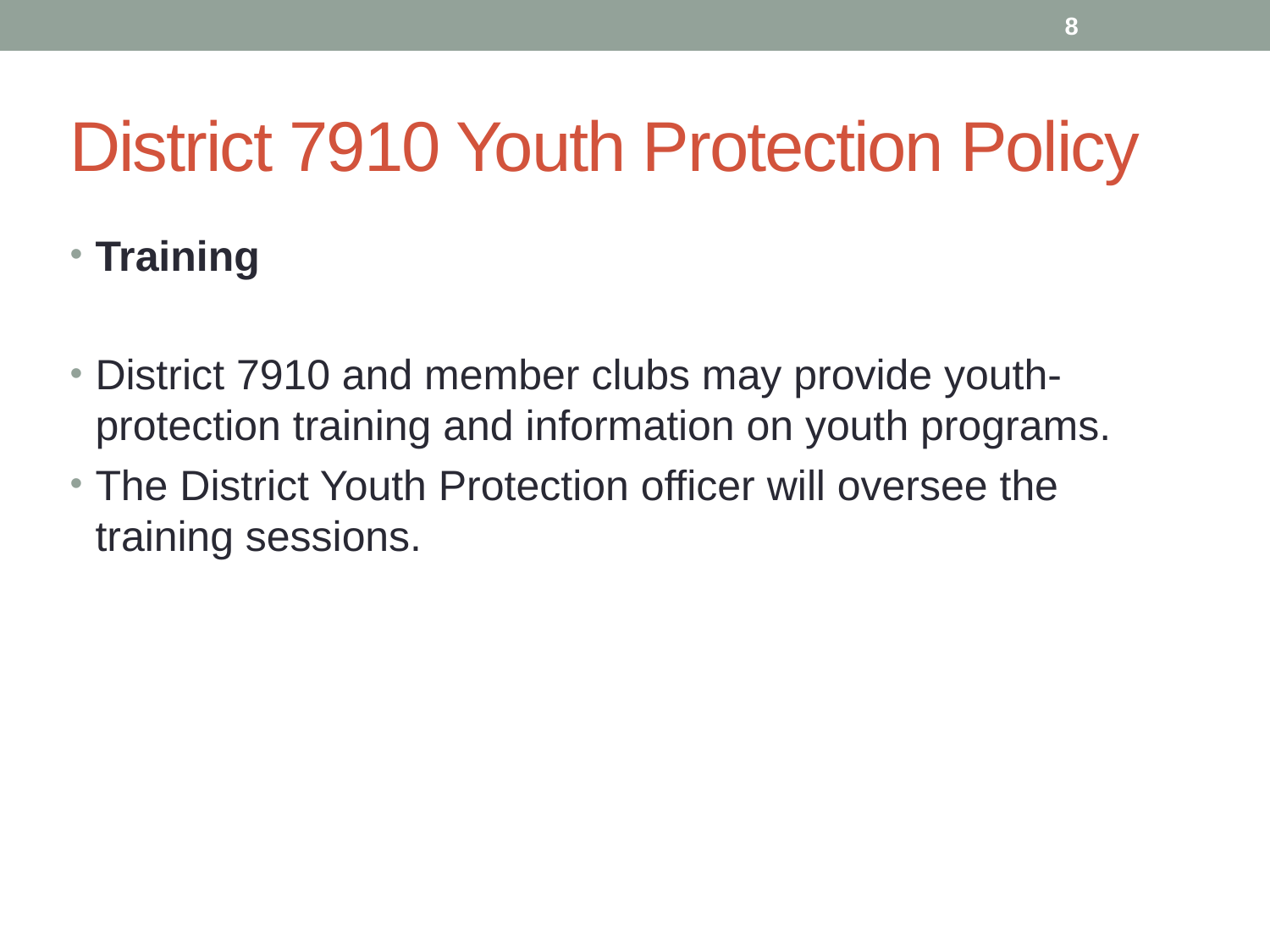

8
# District 7910 Youth Protection Policy
Training

District 7910 and member clubs may provide youth-protection training and information on youth programs.
The District Youth Protection officer will oversee the training sessions.